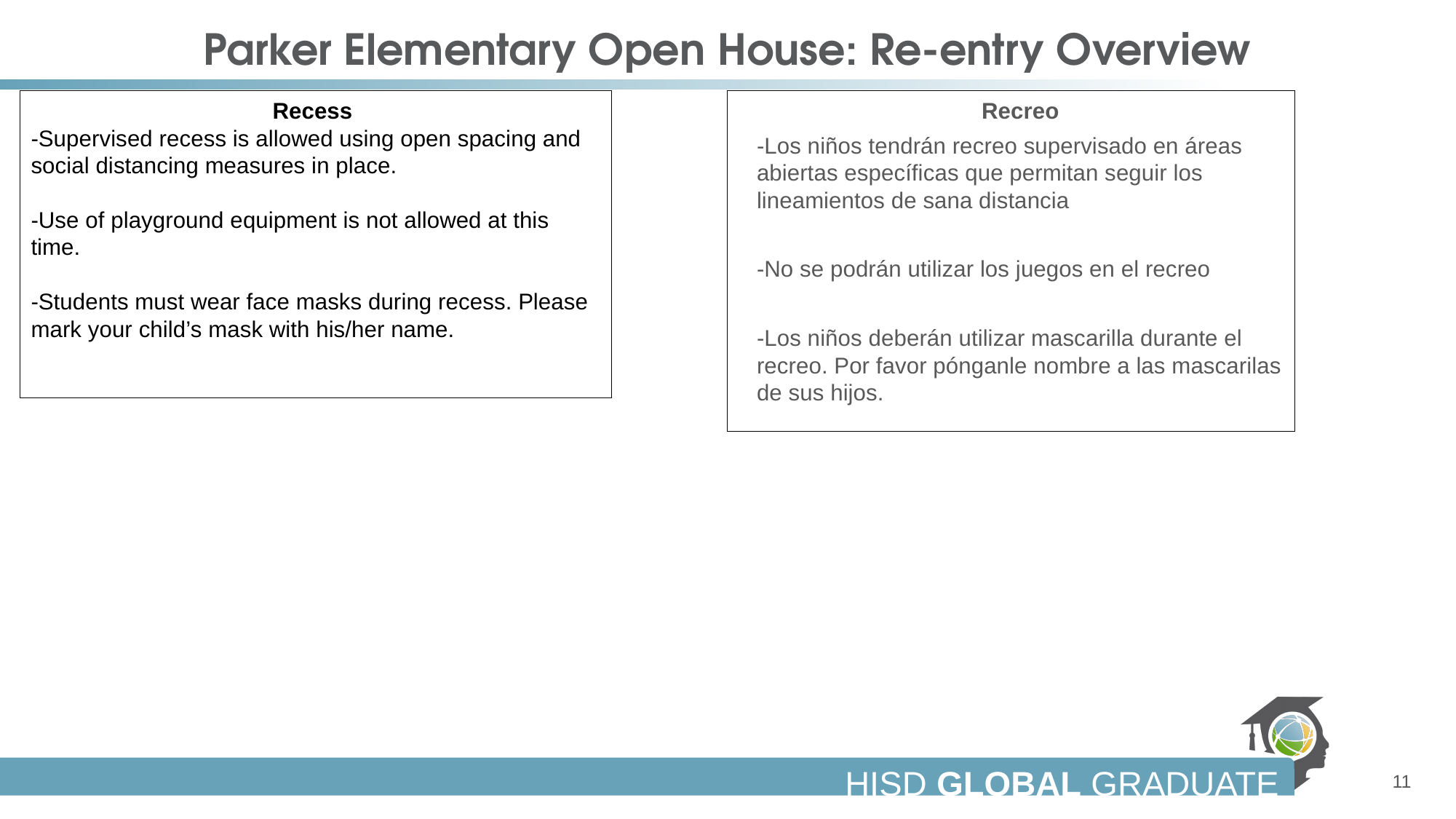

# Parker Elementary Open House: Re-entry Overview
Recess
-Supervised recess is allowed using open spacing and social distancing measures in place.

-Use of playground equipment is not allowed at this time.

-Students must wear face masks during recess. Please mark your child’s mask with his/her name.

Recreo
-Los niños tendrán recreo supervisado en áreas abiertas específicas que permitan seguir los lineamientos de sana distancia

-No se podrán utilizar los juegos en el recreo

-Los niños deberán utilizar mascarilla durante el recreo. Por favor pónganle nombre a las mascarilas de sus hijos.

11